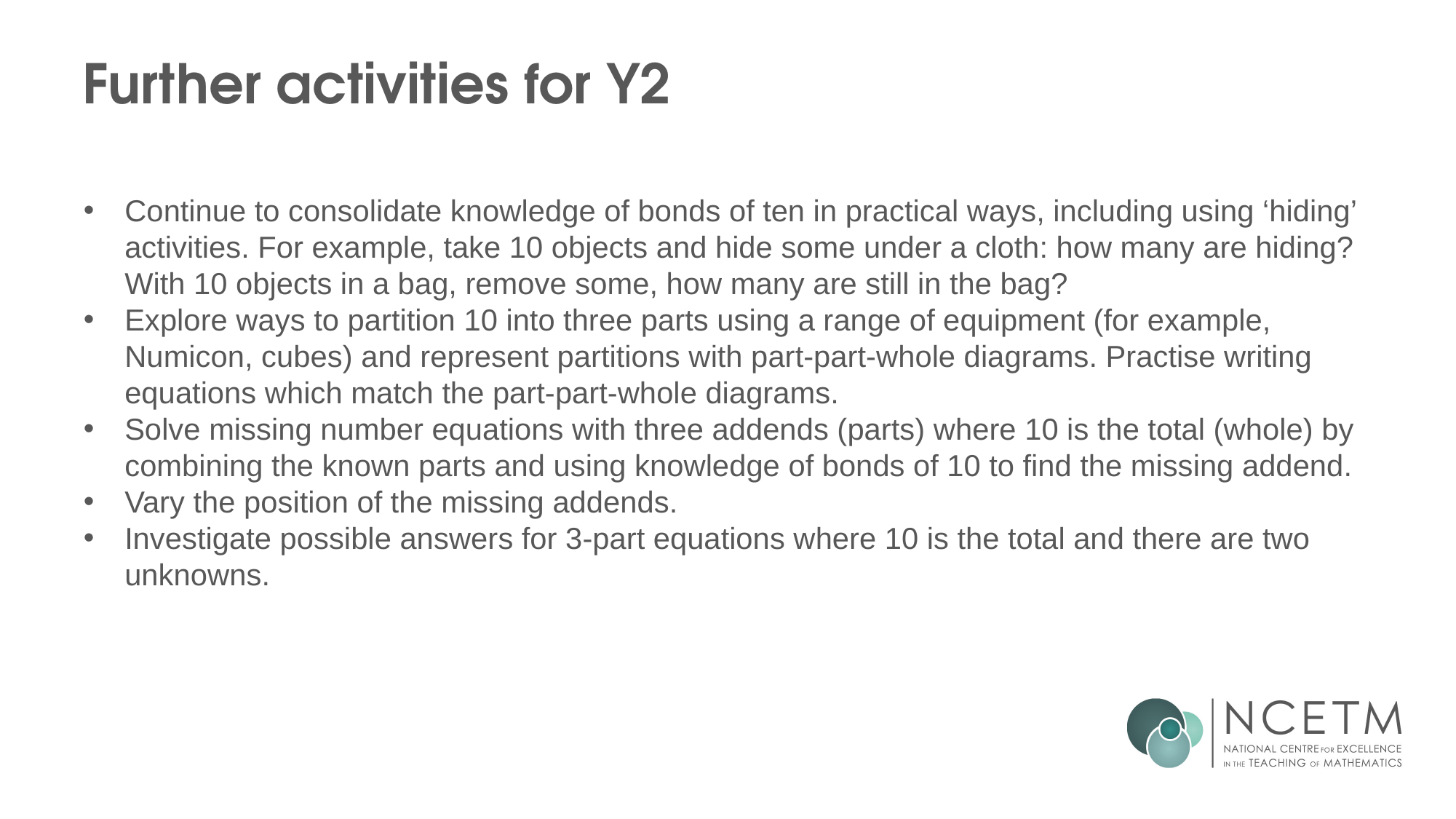

# Further activities for Y2
Continue to consolidate knowledge of bonds of ten in practical ways, including using ‘hiding’ activities. For example, take 10 objects and hide some under a cloth: how many are hiding? With 10 objects in a bag, remove some, how many are still in the bag?
Explore ways to partition 10 into three parts using a range of equipment (for example, Numicon, cubes) and represent partitions with part-part-whole diagrams. Practise writing equations which match the part-part-whole diagrams.
Solve missing number equations with three addends (parts) where 10 is the total (whole) by combining the known parts and using knowledge of bonds of 10 to find the missing addend.
Vary the position of the missing addends.
Investigate possible answers for 3-part equations where 10 is the total and there are two unknowns.